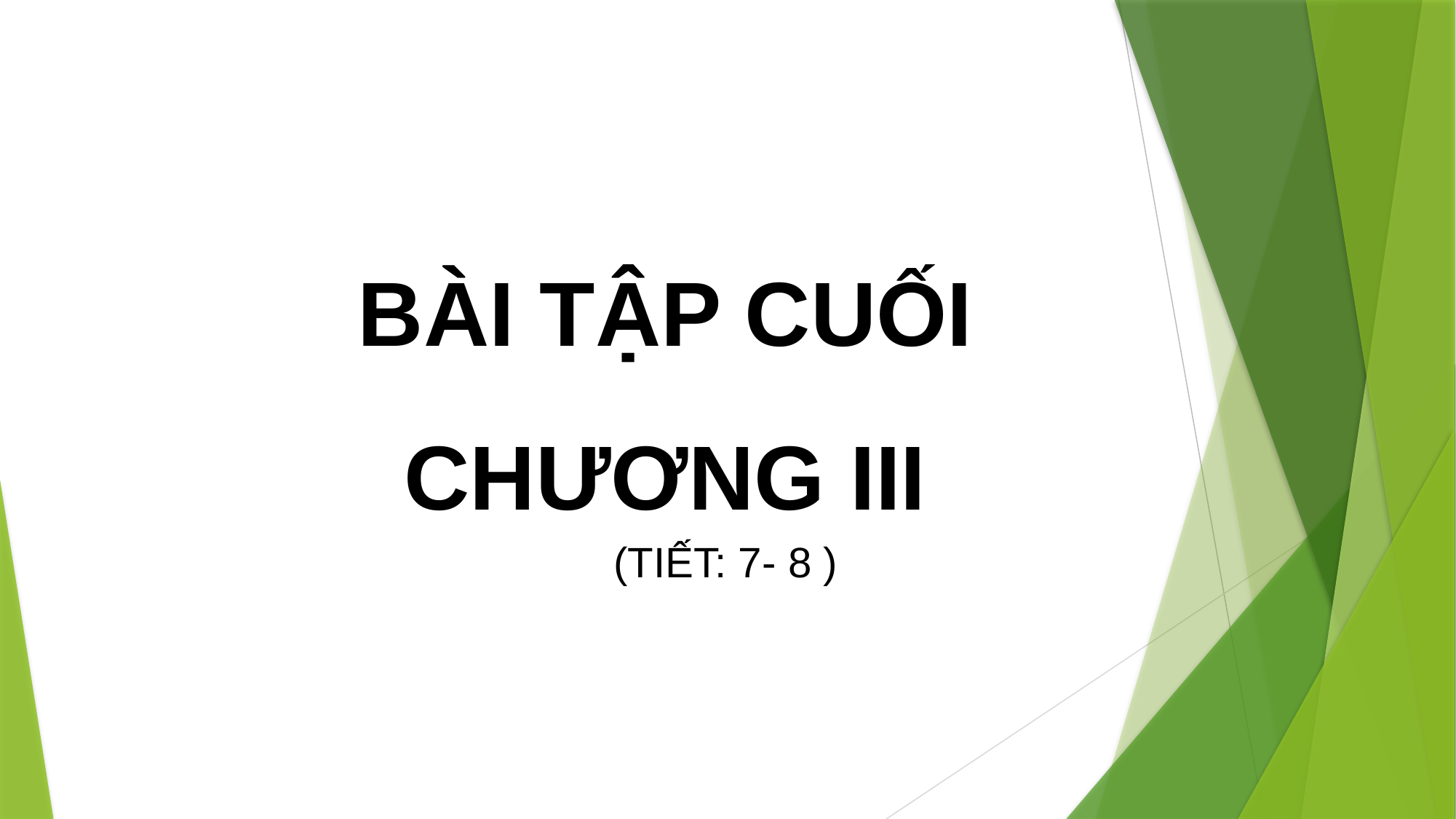

BÀI TẬP CUỐI CHƯƠNG III
(TIẾT: 7- 8 )